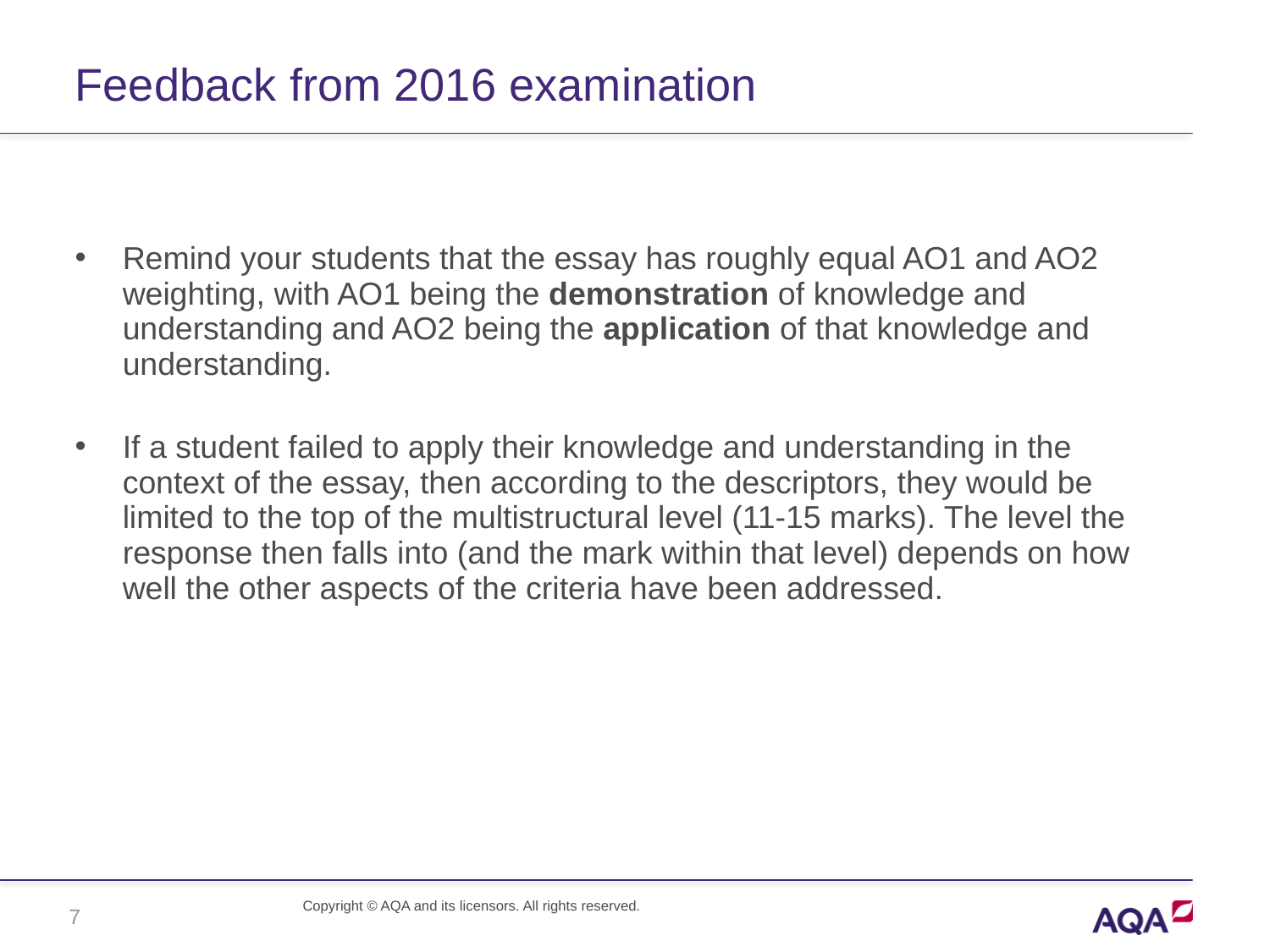

# Feedback from 2016 examination
Remind your students that the essay has roughly equal AO1 and AO2 weighting, with AO1 being the demonstration of knowledge and understanding and AO2 being the application of that knowledge and understanding.

If a student failed to apply their knowledge and understanding in the context of the essay, then according to the descriptors, they would be limited to the top of the multistructural level (11-15 marks). The level the response then falls into (and the mark within that level) depends on how well the other aspects of the criteria have been addressed.

7
Copyright © AQA and its licensors. All rights reserved.
7